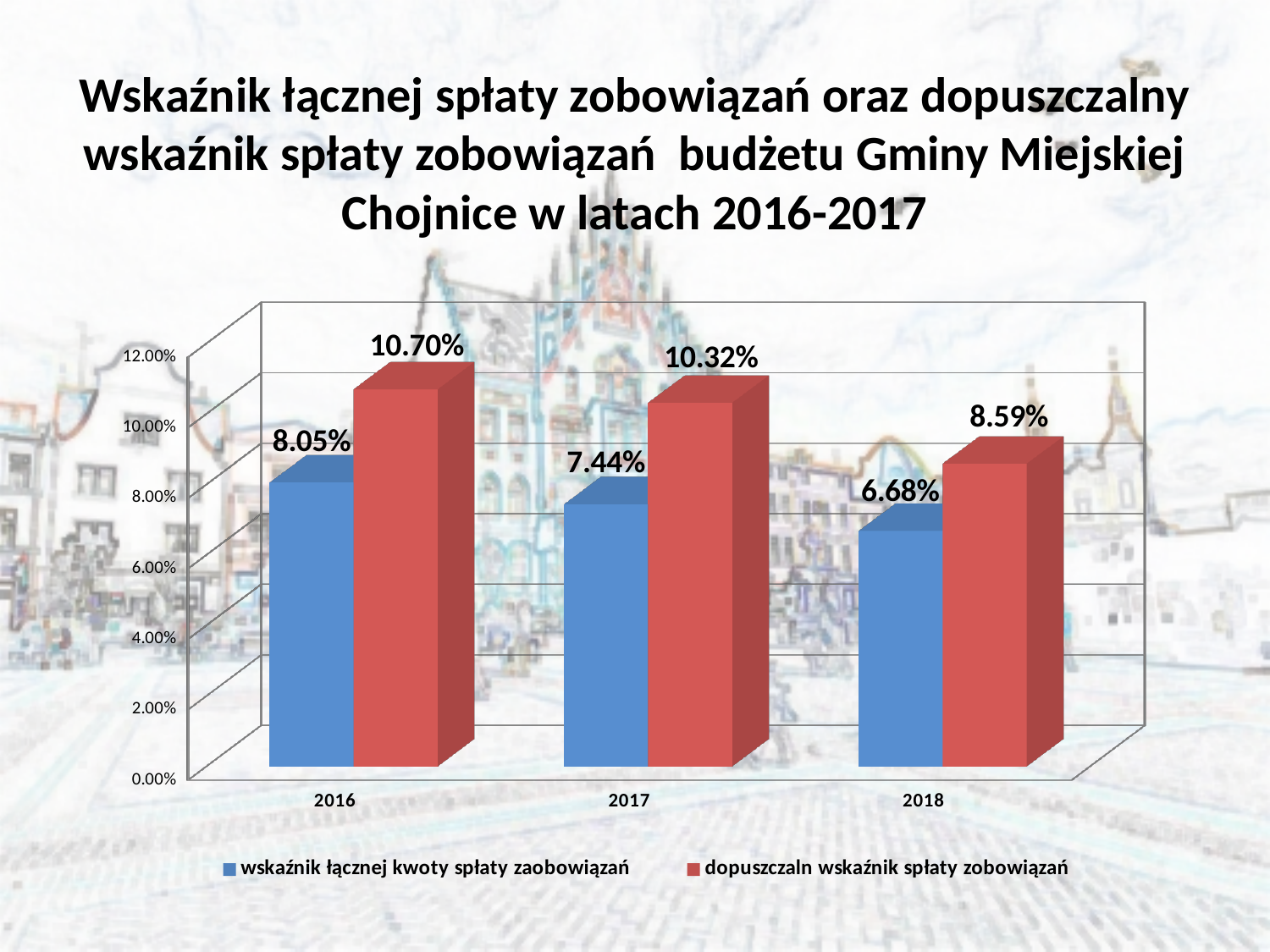

# Wskaźnik łącznej spłaty zobowiązań oraz dopuszczalny wskaźnik spłaty zobowiązań  budżetu Gminy Miejskiej Chojnice w latach 2016-2017

[unsupported chart]